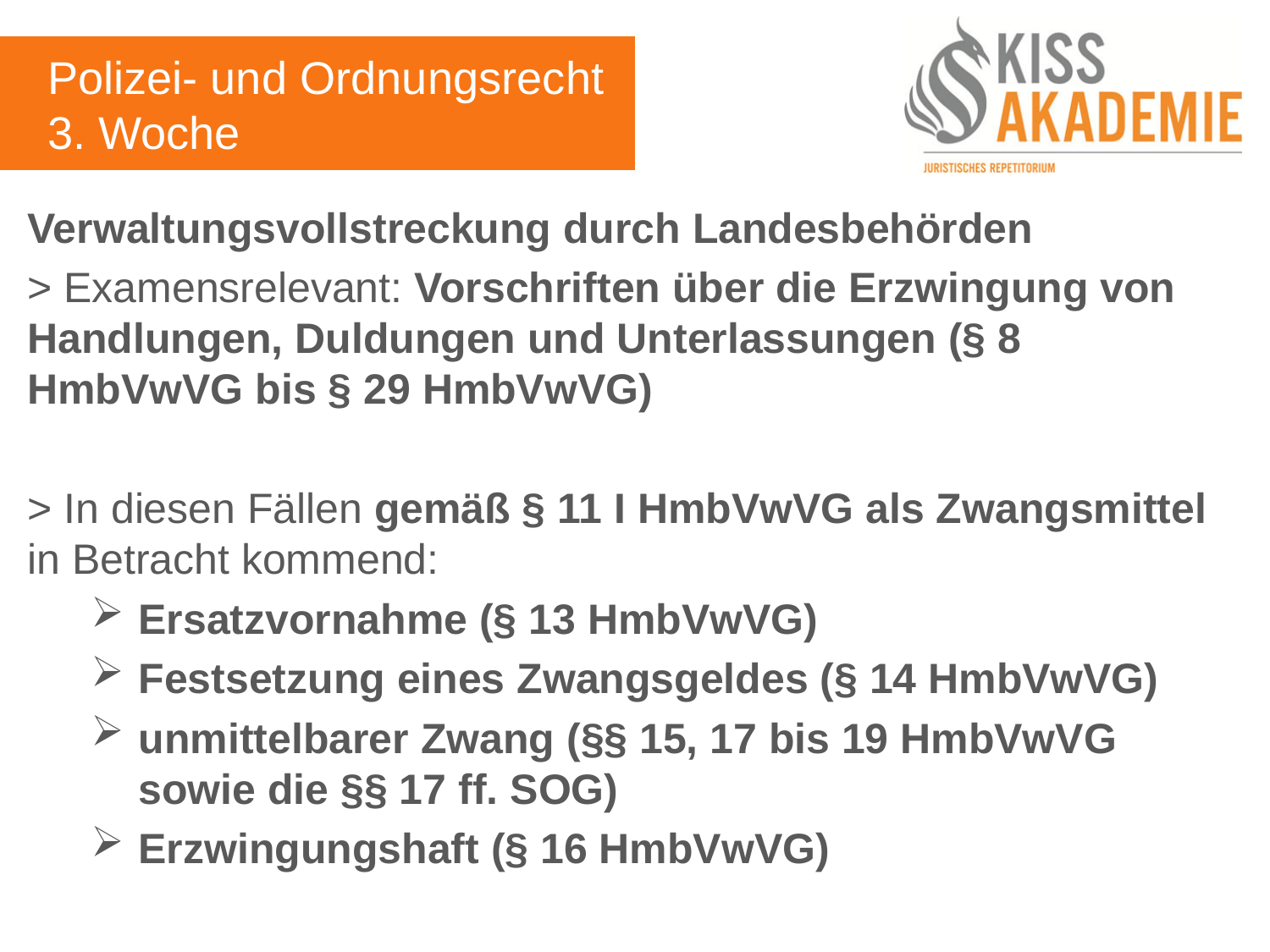

Polizei- und Ordnungsrecht
3. Woche
Verwaltungsvollstreckung durch Landesbehörden
> Examensrelevant: Vorschriften über die Erzwingung von Handlungen, Duldungen und Unterlassungen (§ 8 HmbVwVG bis § 29 HmbVwVG)

> In diesen Fällen gemäß § 11 I HmbVwVG als Zwangsmittel in Betracht kommend:
Ersatzvornahme (§ 13 HmbVwVG)
Festsetzung eines Zwangsgeldes (§ 14 HmbVwVG)
unmittelbarer Zwang (§§ 15, 17 bis 19 HmbVwVG sowie die §§ 17 ff. SOG)
Erzwingungshaft (§ 16 HmbVwVG)